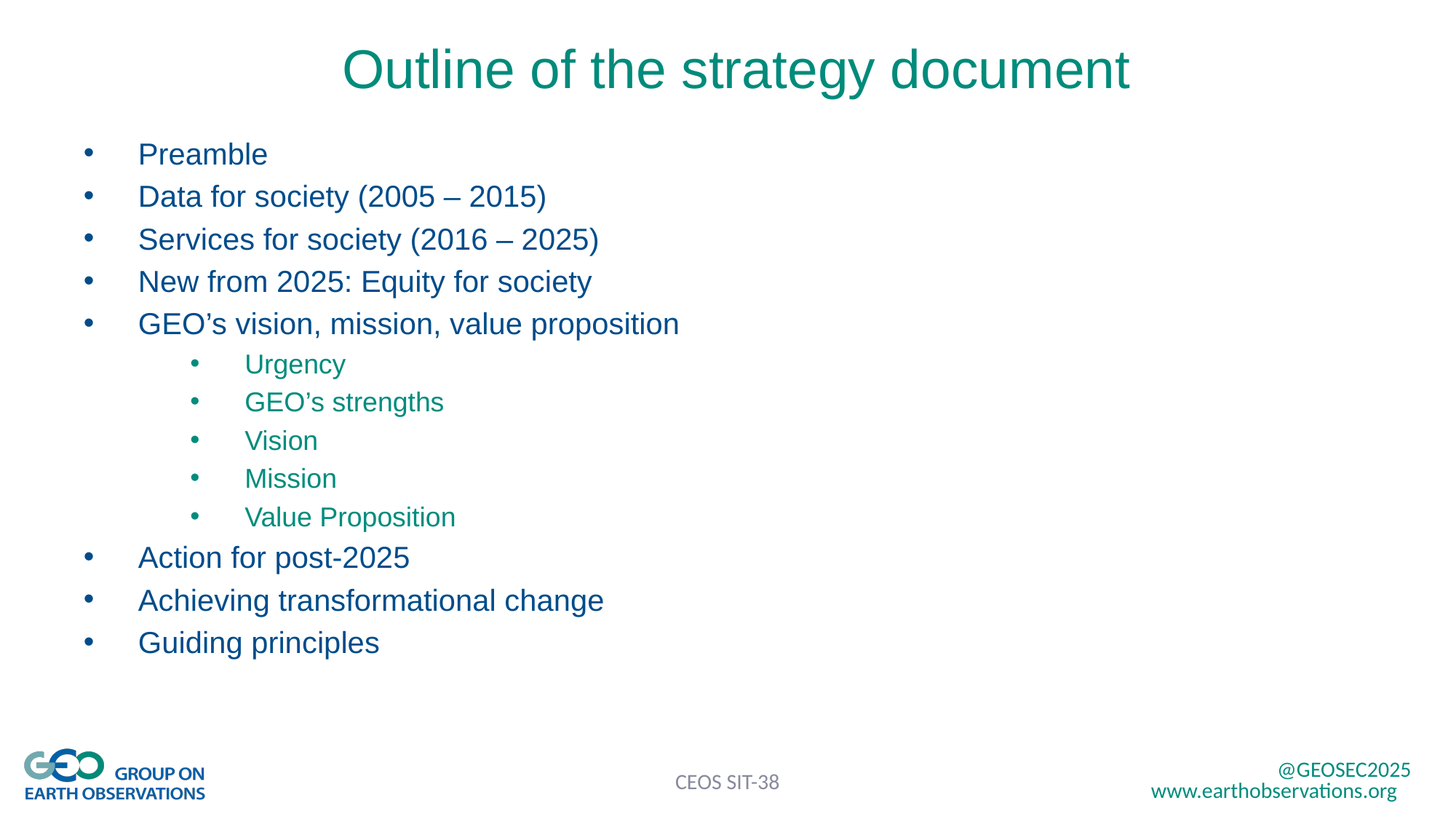

Outline of the strategy document
Preamble
Data for society (2005 – 2015)
Services for society (2016 – 2025)
New from 2025: Equity for society
GEO’s vision, mission, value proposition
Urgency
GEO’s strengths
Vision
Mission
Value Proposition
Action for post-2025
Achieving transformational change
Guiding principles
CEOS SIT-38